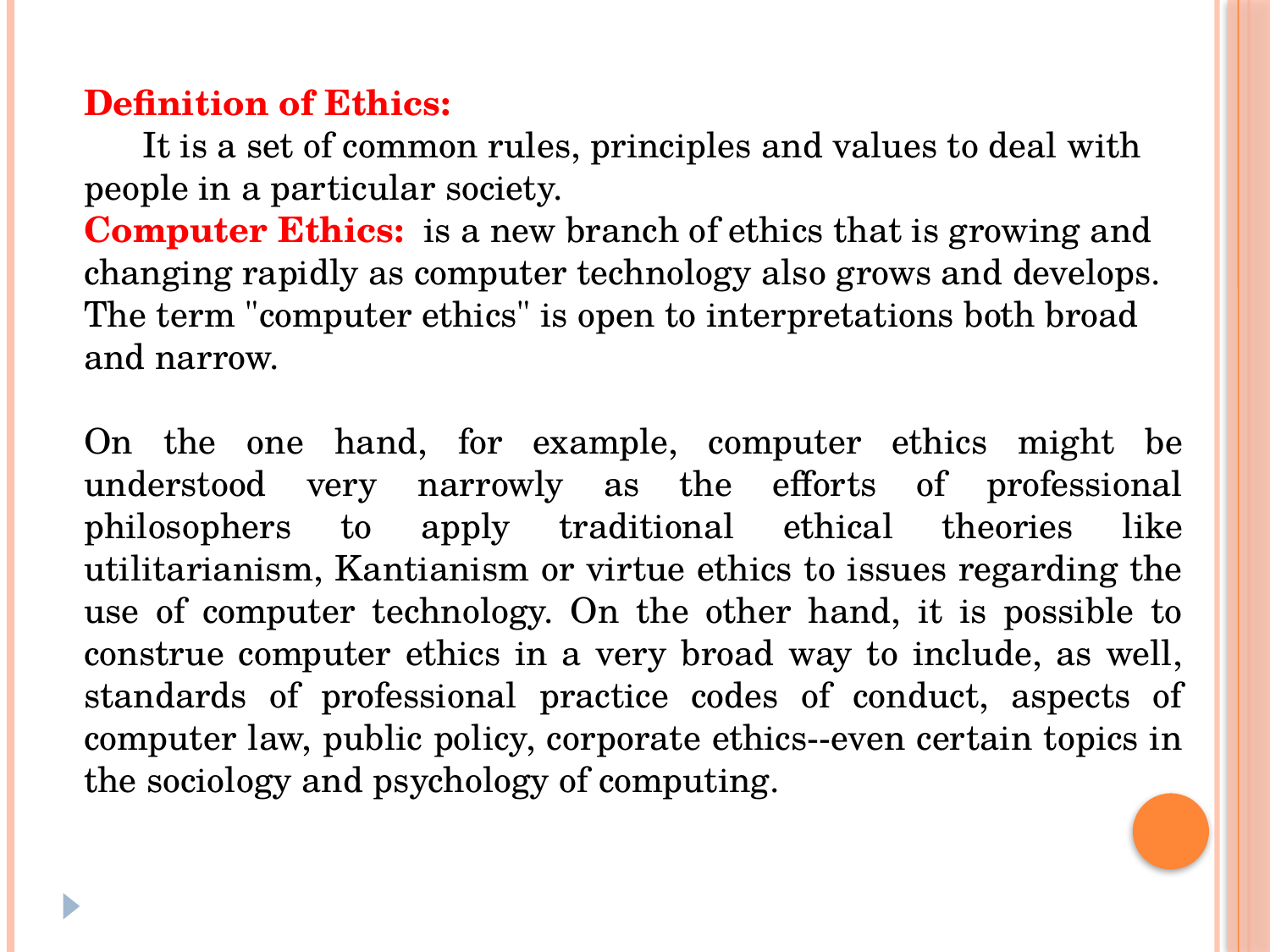

Definition of Ethics:
      It is a set of common rules, principles and values to deal with people in a particular society.
Computer Ethics:  is a new branch of ethics that is growing and changing rapidly as computer technology also grows and develops. The term "computer ethics" is open to interpretations both broad and narrow.

On the one hand, for example, computer ethics might be understood very narrowly as the efforts of professional philosophers to apply traditional ethical theories like utilitarianism, Kantianism or virtue ethics to issues regarding the use of computer technology. On the other hand, it is possible to construe computer ethics in a very broad way to include, as well, standards of professional practice codes of conduct, aspects of computer law, public policy, corporate ethics--even certain topics in the sociology and psychology of computing.